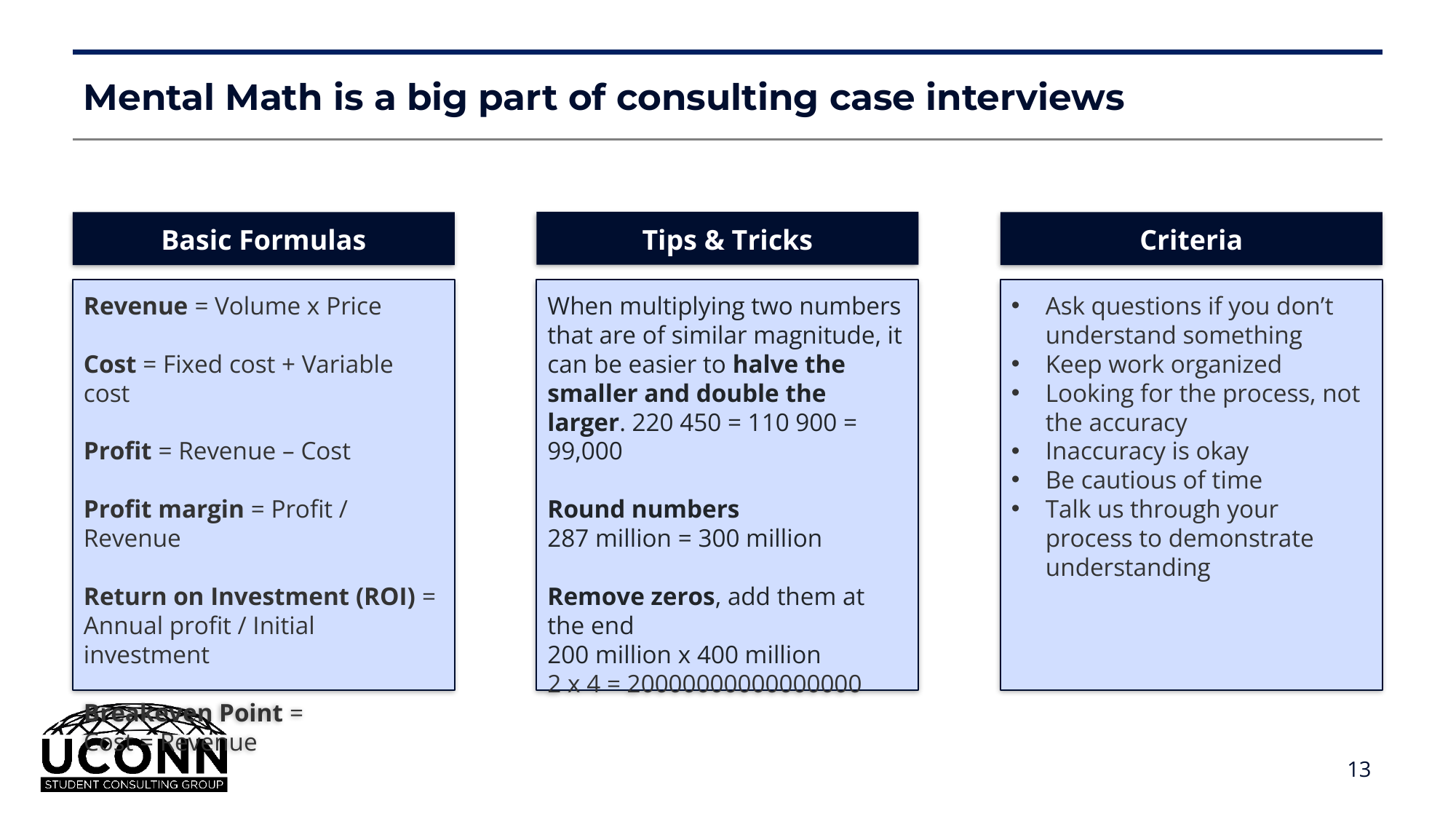

# Mental Math is a big part of consulting case interviews
Tips & Tricks
Basic Formulas
Criteria
Revenue = Volume x Price

Cost = Fixed cost + Variable cost

Profit = Revenue – Cost

Profit margin = Profit / Revenue

Return on Investment (ROI) = Annual profit / Initial investment

Breakeven Point =
Cost = Revenue

When multiplying two numbers that are of similar magnitude, it can be easier to halve the smaller and double the larger. 220 450 = 110 900 = 99,000

Round numbers
287 million = 300 million

Remove zeros, add them at the end
200 million x 400 million
2 x 4 = 20000000000000000
Ask questions if you don’t understand something
Keep work organized
Looking for the process, not the accuracy
Inaccuracy is okay
Be cautious of time
Talk us through your process to demonstrate understanding